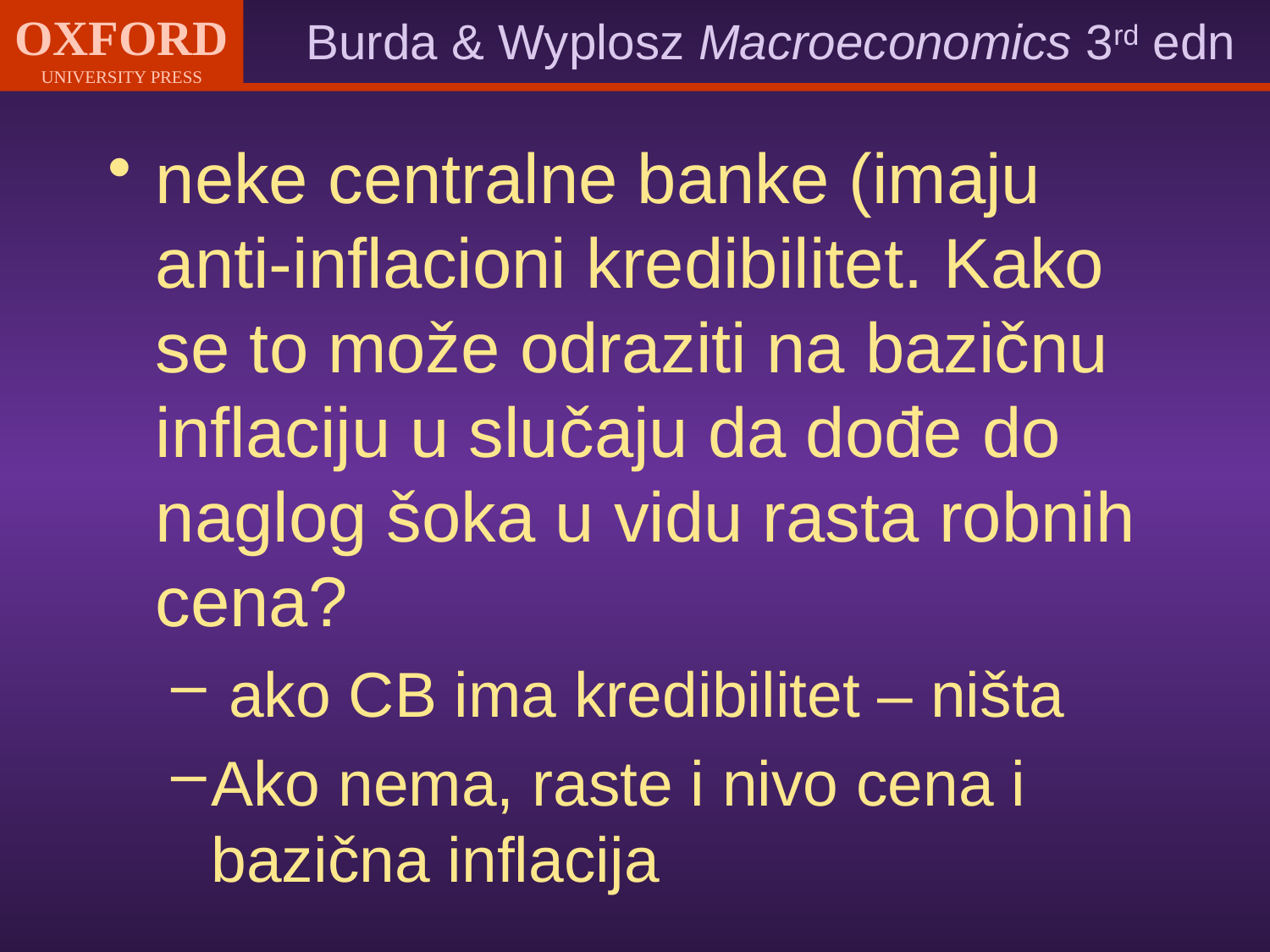

neke centralne banke (imaju anti-inflacioni kredibilitet. Kako se to može odraziti na bazičnu inflaciju u slučaju da dođe do naglog šoka u vidu rasta robnih cena?
 ako CB ima kredibilitet – ništa
Ako nema, raste i nivo cena i bazična inflacija